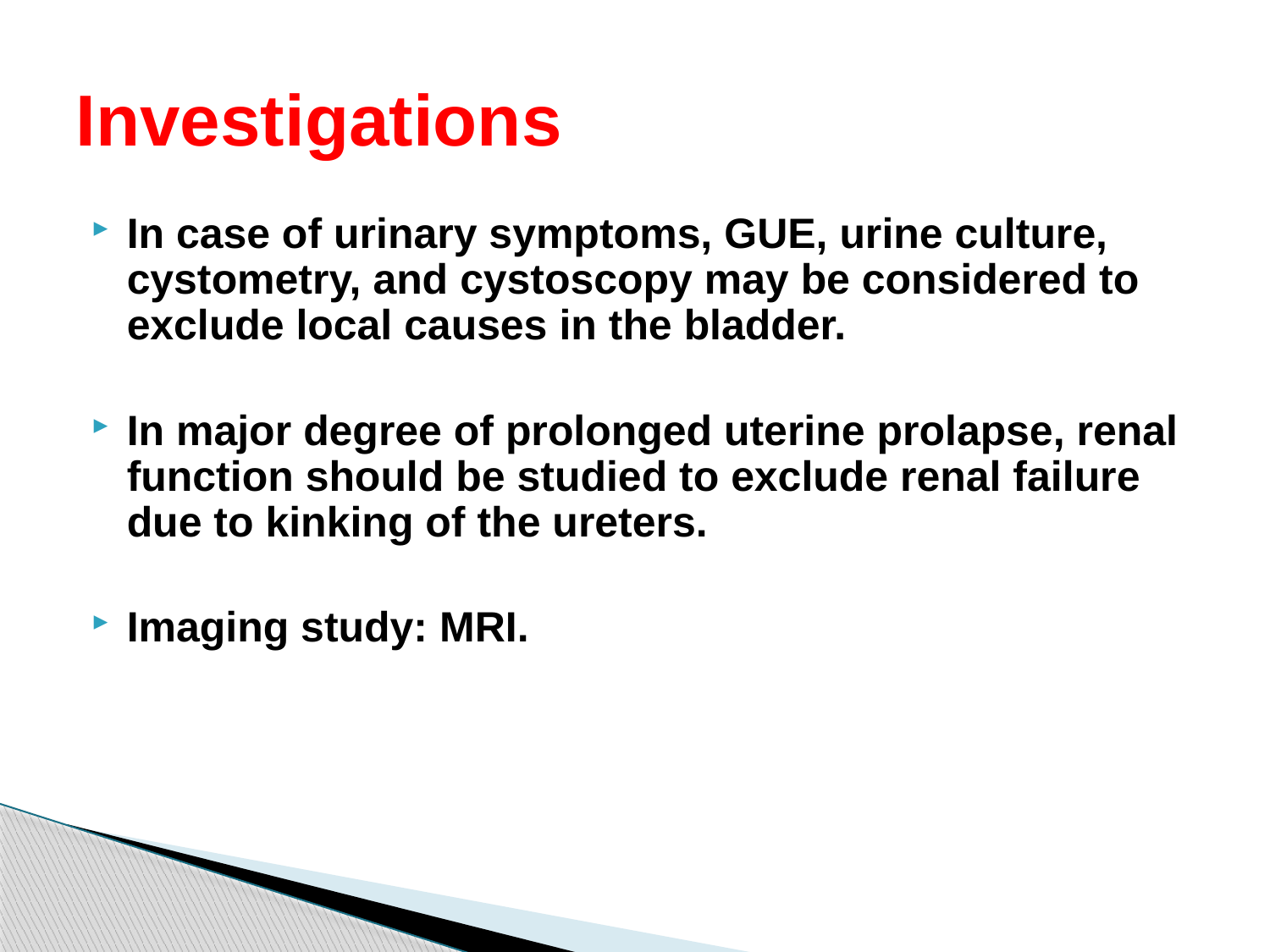

# Investigations
In case of urinary symptoms, GUE, urine culture, cystometry, and cystoscopy may be considered to exclude local causes in the bladder.

In major degree of prolonged uterine prolapse, renal function should be studied to exclude renal failure due to kinking of the ureters.

Imaging study: MRI.